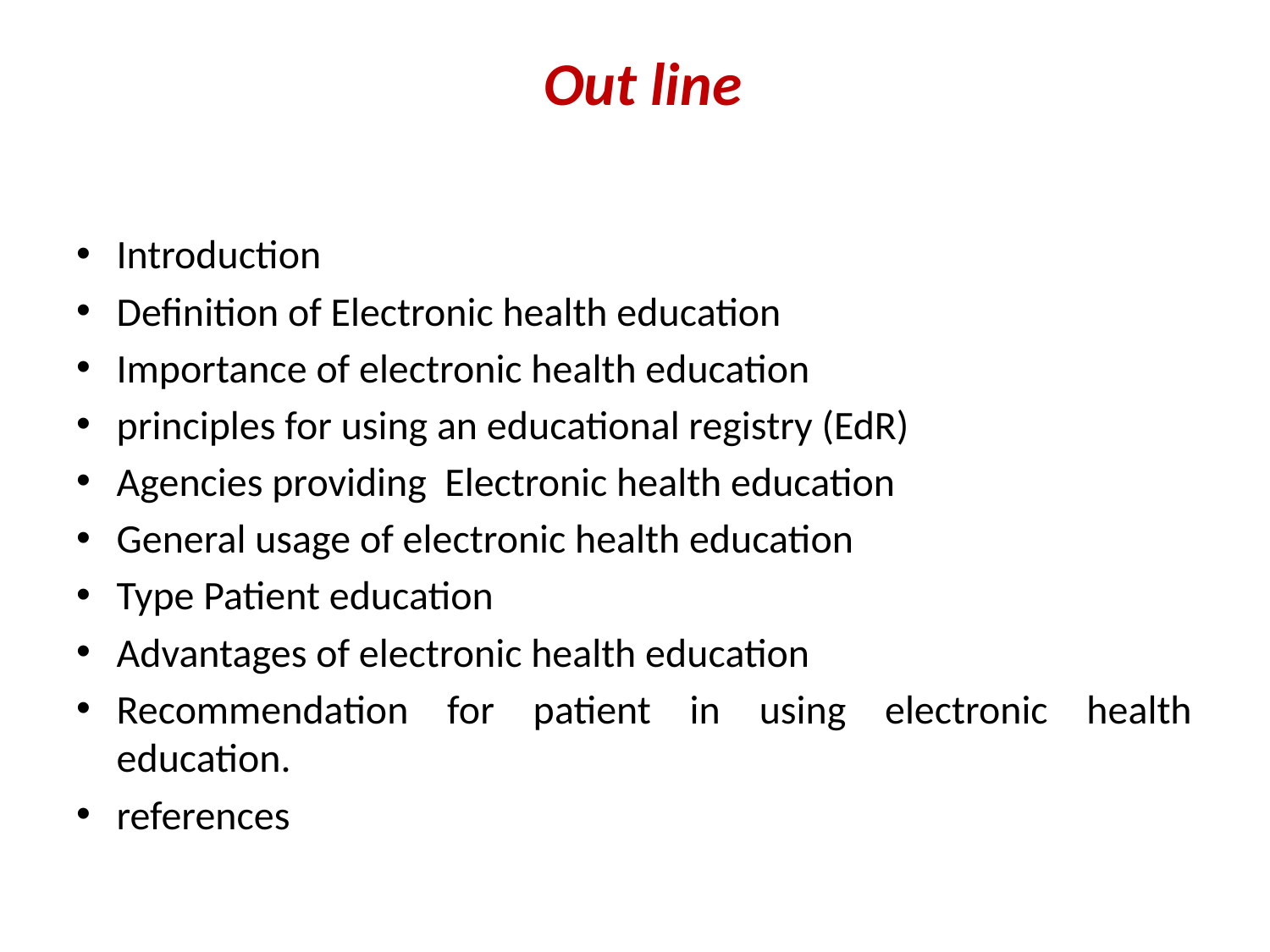

# Out line
Introduction
Definition of Electronic health education
Importance of electronic health education
principles for using an educational registry (EdR)
Agencies providing  Electronic health education
General usage of electronic health education
Type Patient education
Advantages of electronic health education
Recommendation for patient in using electronic health education.
references